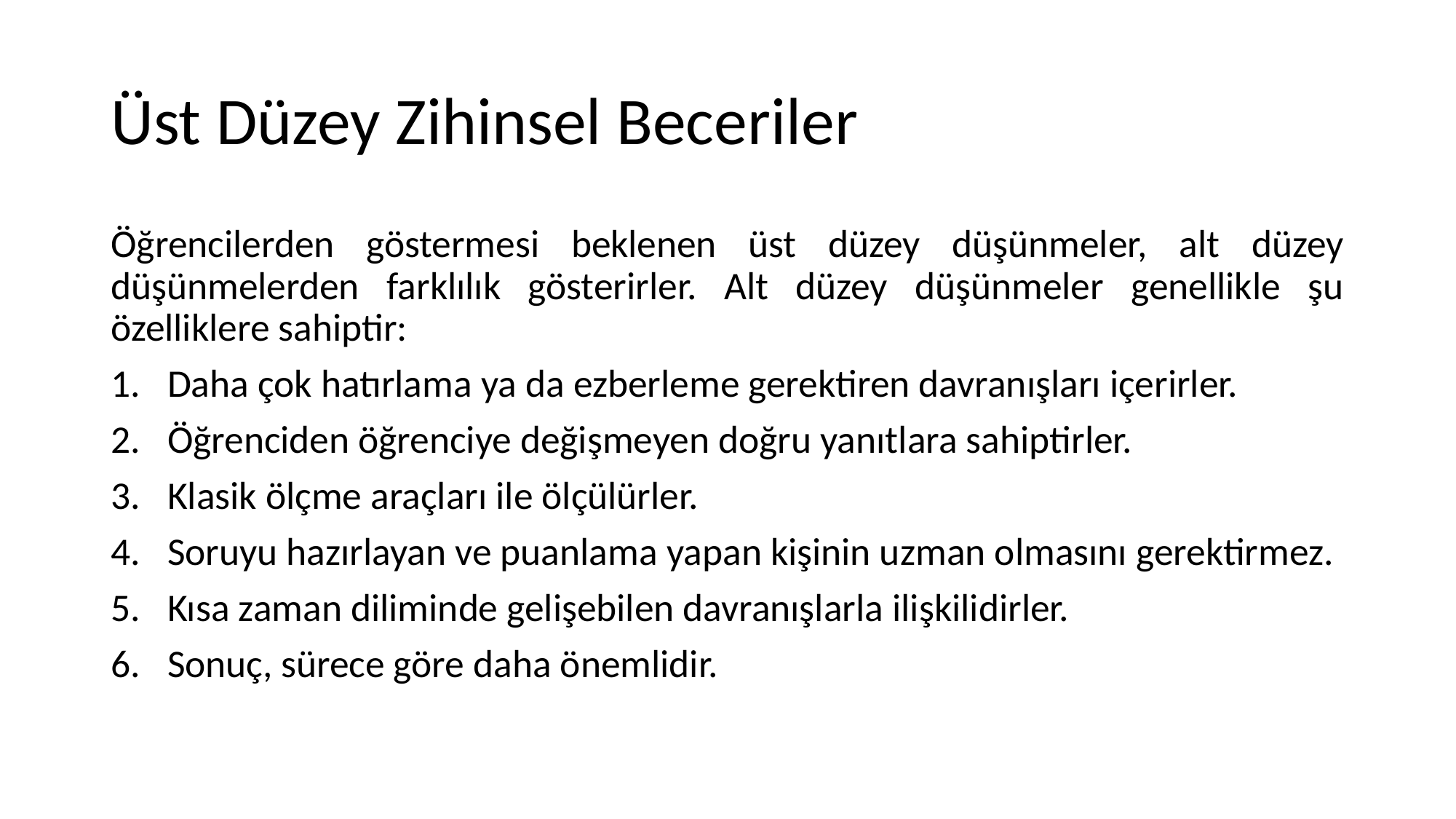

# Üst Düzey Zihinsel Beceriler
Öğrencilerden göstermesi beklenen üst düzey düşünmeler, alt düzey düşünmelerden farklılık gösterirler. Alt düzey düşünmeler genellikle şu özelliklere sahiptir:
Daha çok hatırlama ya da ezberleme gerektiren davranışları içerirler.
Öğrenciden öğrenciye değişmeyen doğru yanıtlara sahiptirler.
Klasik ölçme araçları ile ölçülürler.
Soruyu hazırlayan ve puanlama yapan kişinin uzman olmasını gerektirmez.
Kısa zaman diliminde gelişebilen davranışlarla ilişkilidirler.
Sonuç, sürece göre daha önemlidir.